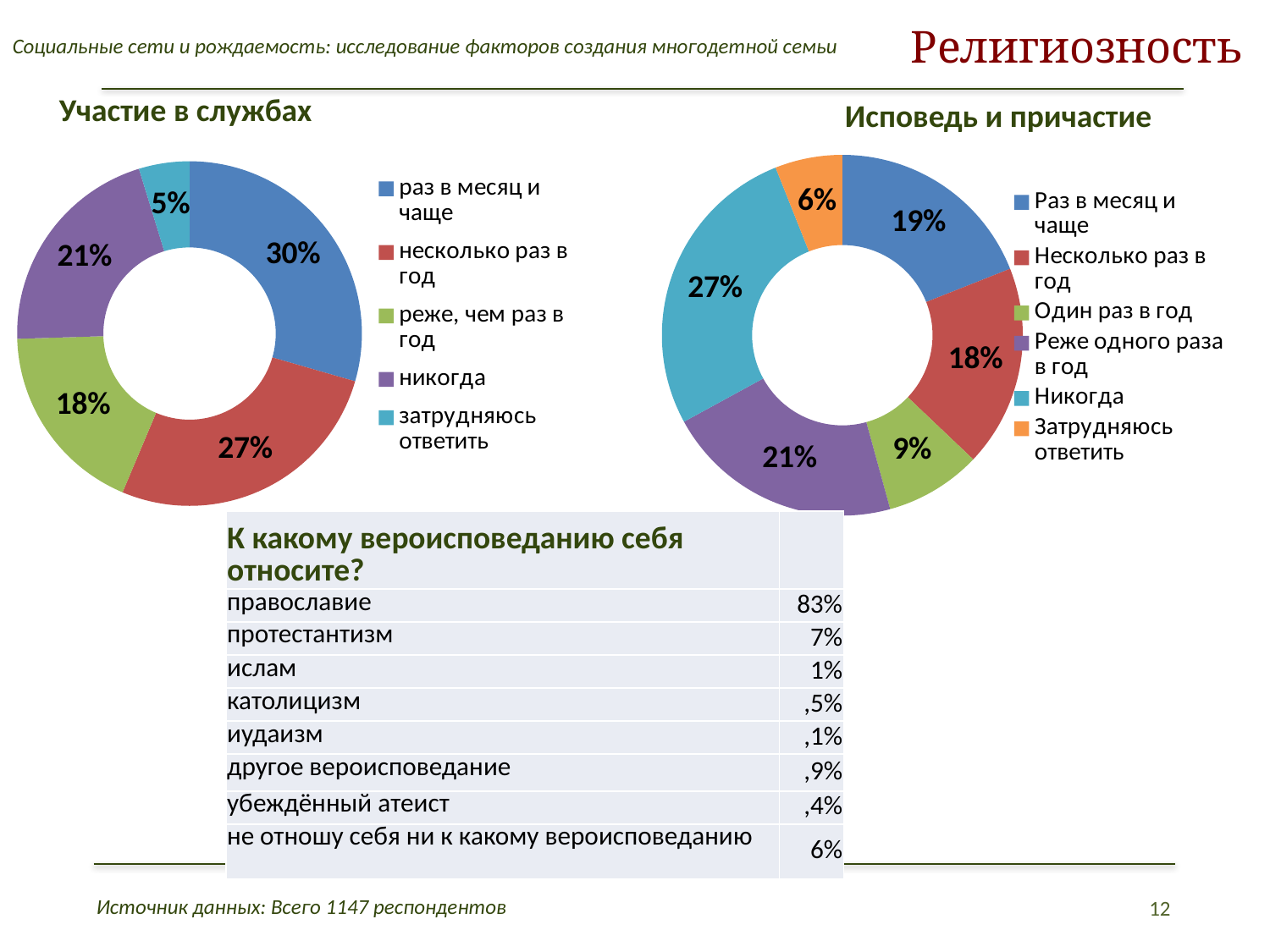

Религиозность
Социальные сети и рождаемость: исследование факторов создания многодетной семьи
Участие в службах
Исповедь и причастие

### Chart

| Category |  |
|---|---|
| Раз в месяц и чаще | 0.189 |
| Несколько раз в год | 0.18 |
| Один раз в год | 0.086 |
| Реже одного раза в год | 0.212 |
| Никогда | 0.268 |
| Затрудняюсь ответить | 0.06 |

### Chart

| Category |  |
|---|---|
| раз в месяц и чаще | 0.295 |
| несколько раз в год | 0.269 |
| реже, чем раз в год | 0.18173679498657117 |
| никогда | 0.2076991942703671 |
| затрудняюсь ответить  | 0.047448522829006266 |
| К какому вероисповеданию себя относите? |  |
| --- | --- |
| православие | 83% |
| протестантизм | 7% |
| ислам | 1% |
| католицизм | ,5% |
| иудаизм | ,1% |
| другое вероисповедание | ,9% |
| убеждённый атеист | ,4% |
| не отношу себя ни к какому вероисповеданию | 6% |
12
Источник данных: Всего 1147 респондентов